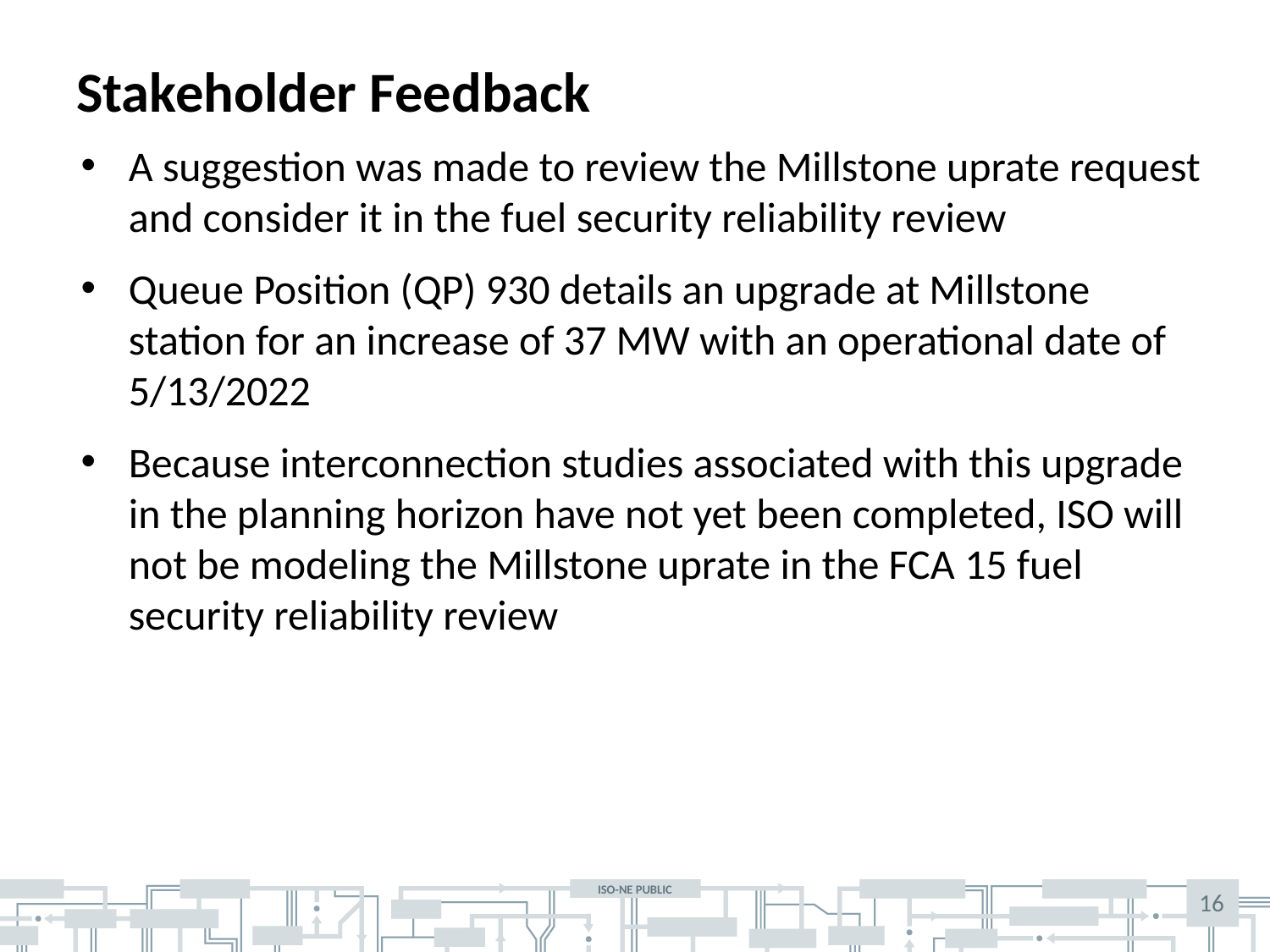

# Stakeholder Feedback
A suggestion was made to review the Millstone uprate request and consider it in the fuel security reliability review
Queue Position (QP) 930 details an upgrade at Millstone station for an increase of 37 MW with an operational date of 5/13/2022
Because interconnection studies associated with this upgrade in the planning horizon have not yet been completed, ISO will not be modeling the Millstone uprate in the FCA 15 fuel security reliability review

16